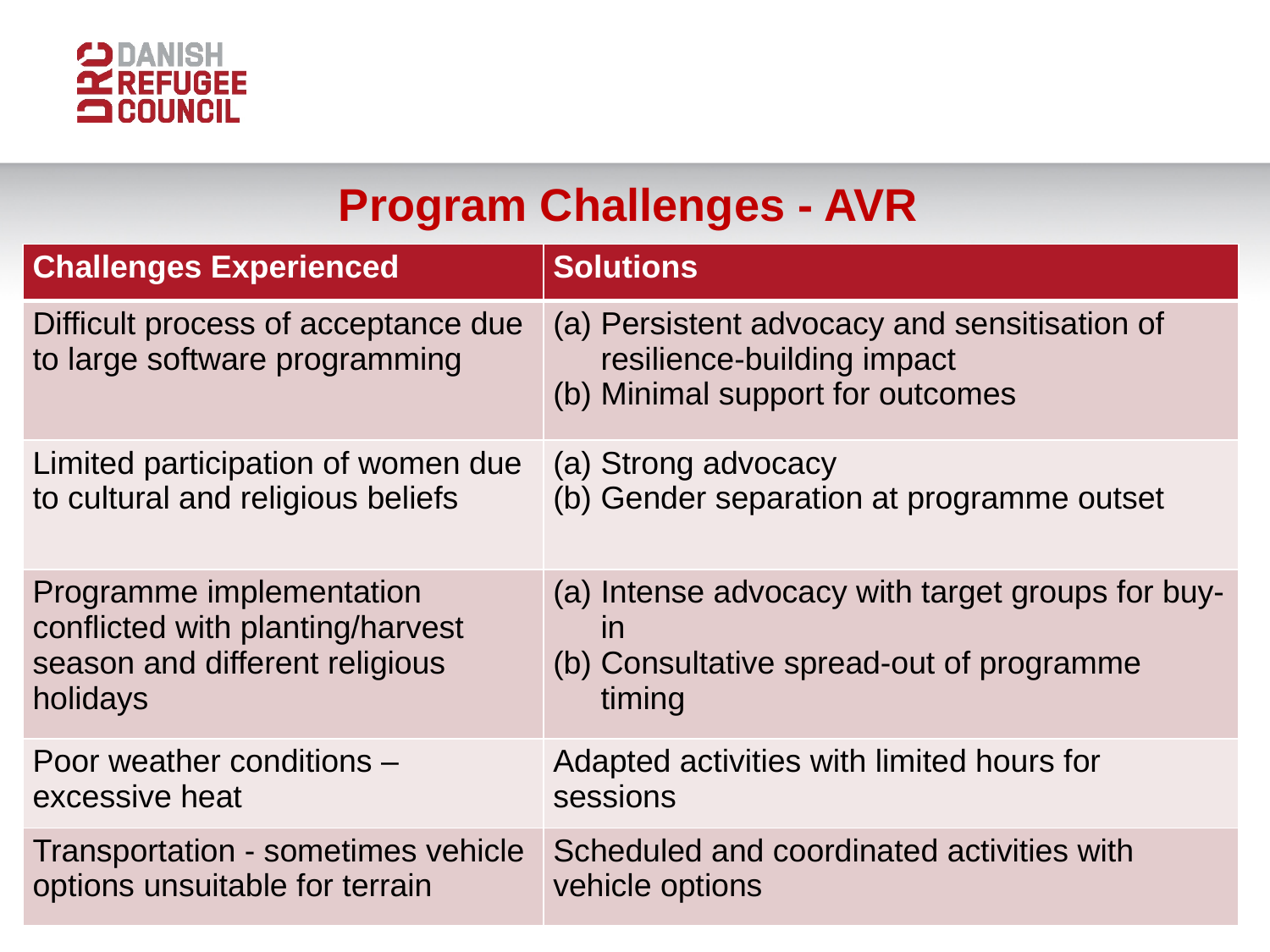

Program Challenges - AVR
| Challenges Experienced | Solutions |
| --- | --- |
| Difficult process of acceptance due to large software programming | Persistent advocacy and sensitisation of resilience-building impact Minimal support for outcomes |
| Limited participation of women due to cultural and religious beliefs | Strong advocacy Gender separation at programme outset |
| Programme implementation conflicted with planting/harvest season and different religious holidays | Intense advocacy with target groups for buy-in Consultative spread-out of programme timing |
| Poor weather conditions – excessive heat | Adapted activities with limited hours for sessions |
| Transportation - sometimes vehicle options unsuitable for terrain | Scheduled and coordinated activities with vehicle options |